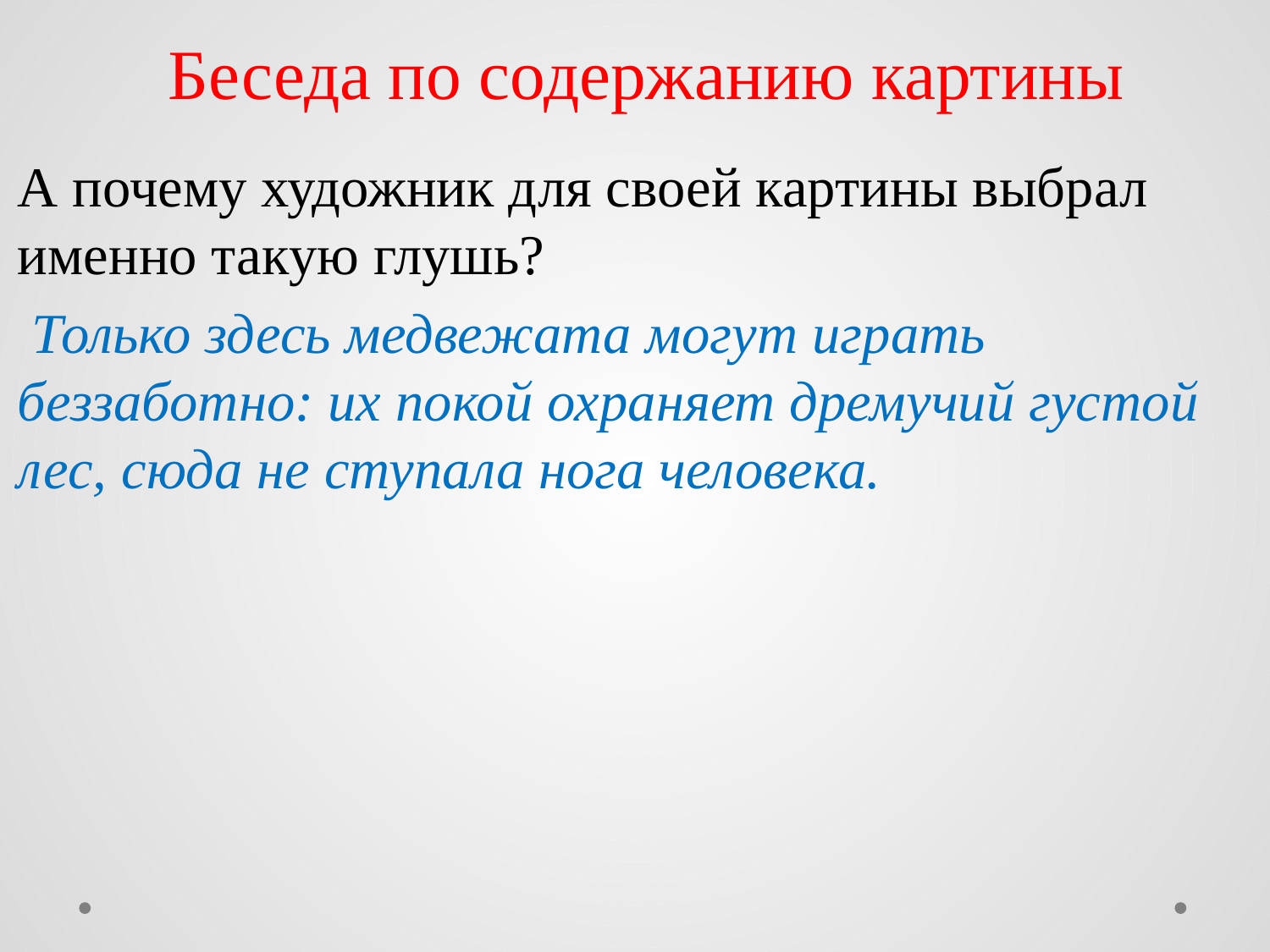

# Беседа по содержанию картины
А почему художник для своей картины выбрал именно такую глушь?
 Только здесь медвежата могут играть беззаботно: их покой охраняет дремучий густой лес, сюда не ступала нога человека.